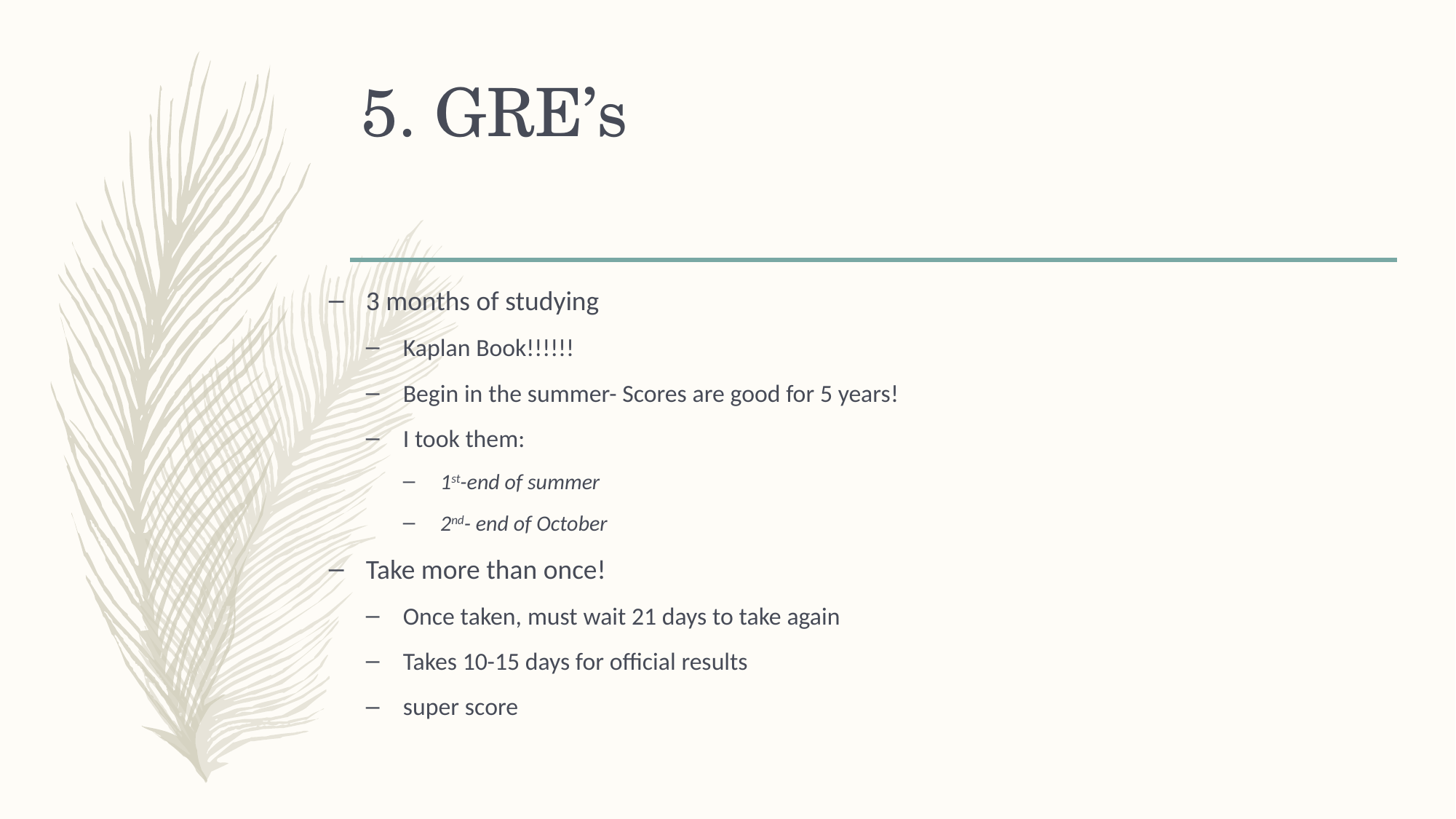

# 5. GRE’s
3 months of studying
Kaplan Book!!!!!!
Begin in the summer- Scores are good for 5 years!
I took them:
1st-end of summer
2nd- end of October
Take more than once!
Once taken, must wait 21 days to take again
Takes 10-15 days for official results
super score